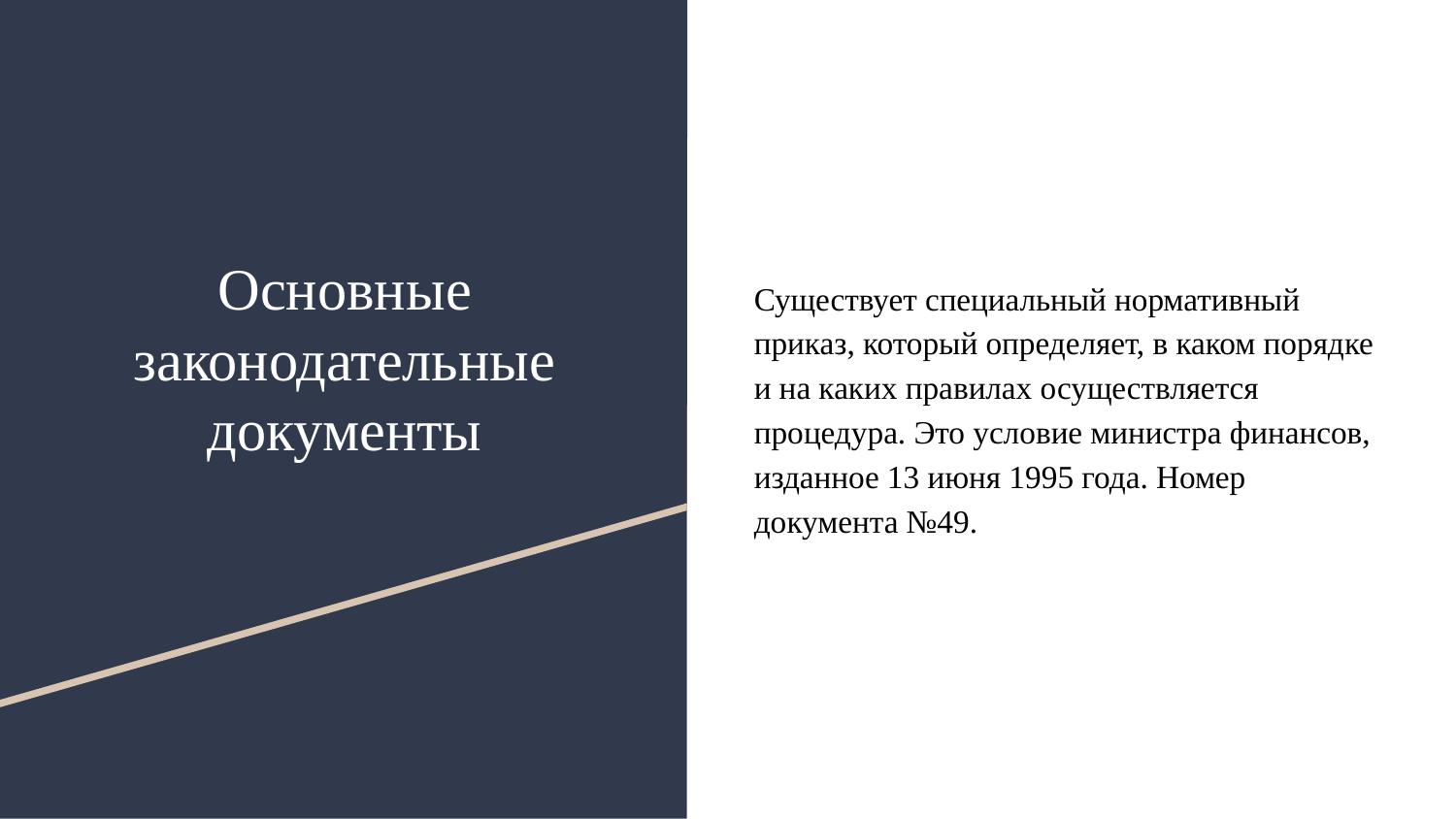

Существует специальный нормативный приказ, который определяет, в каком порядке и на каких правилах осуществляется процедура. Это условие министра финансов, изданное 13 июня 1995 года. Номер документа №49.
# Основные законодательные документы